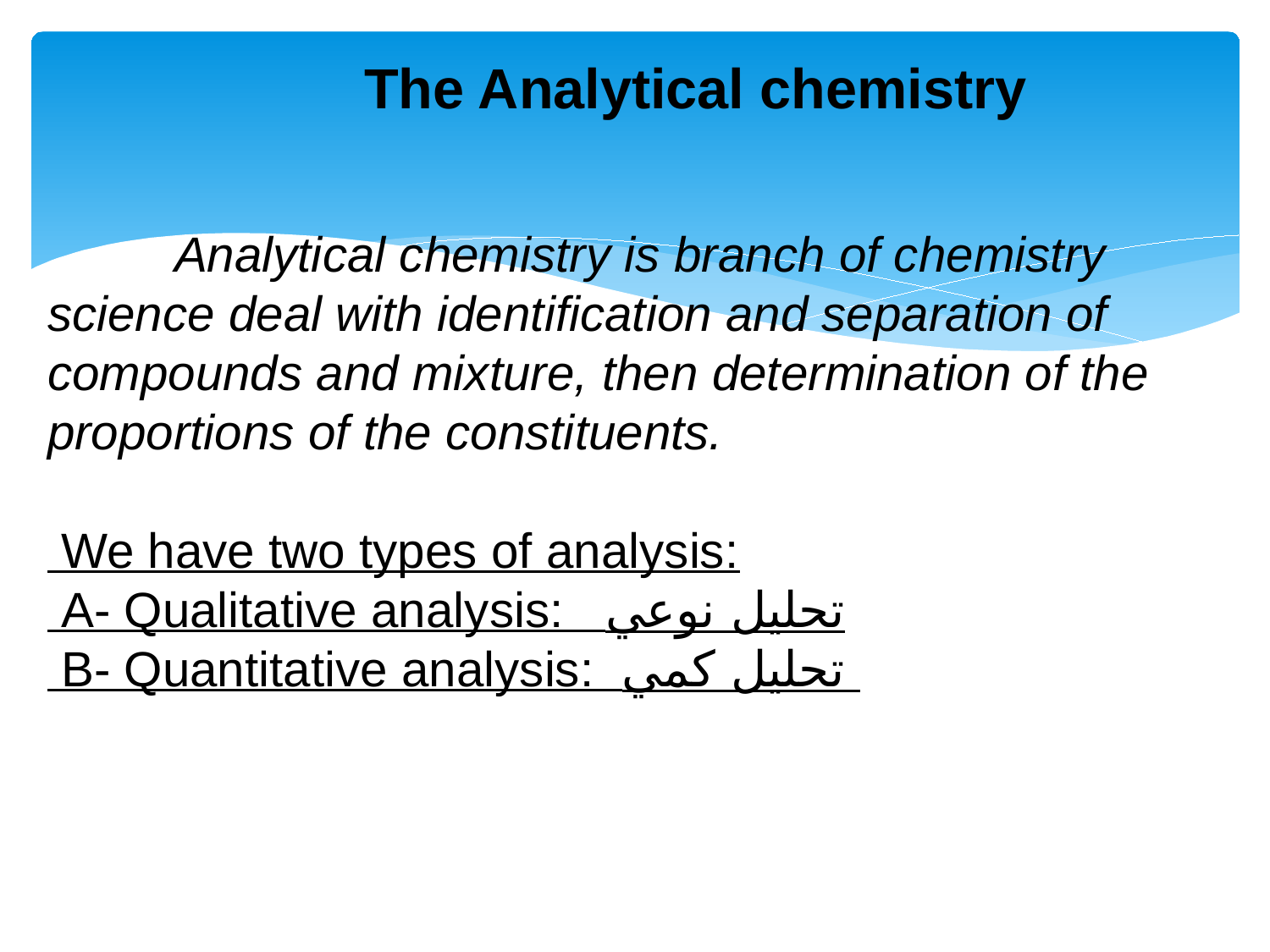

The Analytical chemistry

	Analytical chemistry is branch of chemistry science deal with identification and separation of compounds and mixture, then determination of the proportions of the constituents.

 We have two types of analysis:
 A- Qualitative analysis:   تحليل نوعي
 B- Quantitative analysis:  تحليل كمي